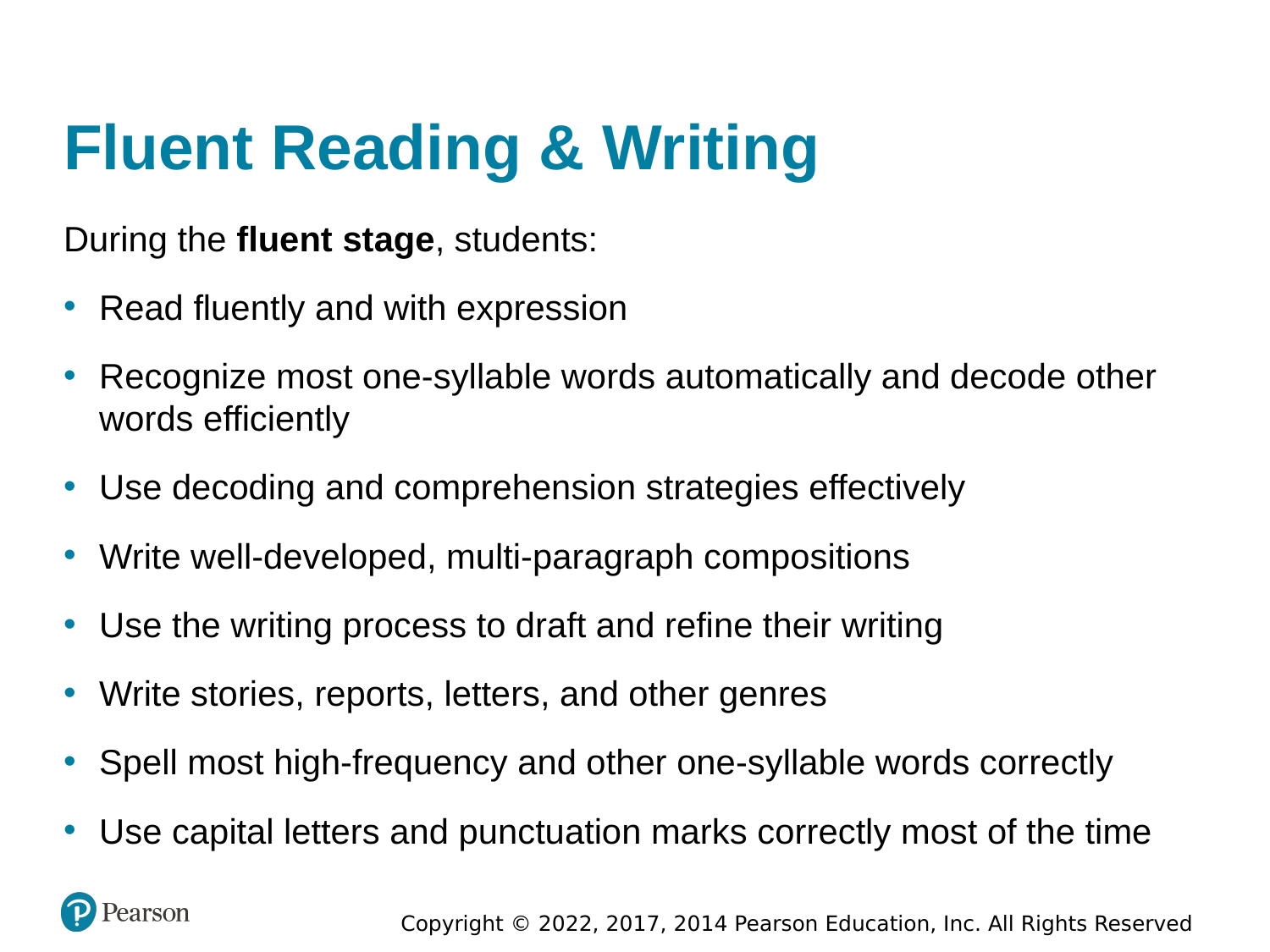

# Fluent Reading & Writing
During the fluent stage, students:
Read fluently and with expression
Recognize most one-syllable words automatically and decode other words efficiently
Use decoding and comprehension strategies effectively
Write well-developed, multi-paragraph compositions
Use the writing process to draft and refine their writing
Write stories, reports, letters, and other genres
Spell most high-frequency and other one-syllable words correctly
Use capital letters and punctuation marks correctly most of the time